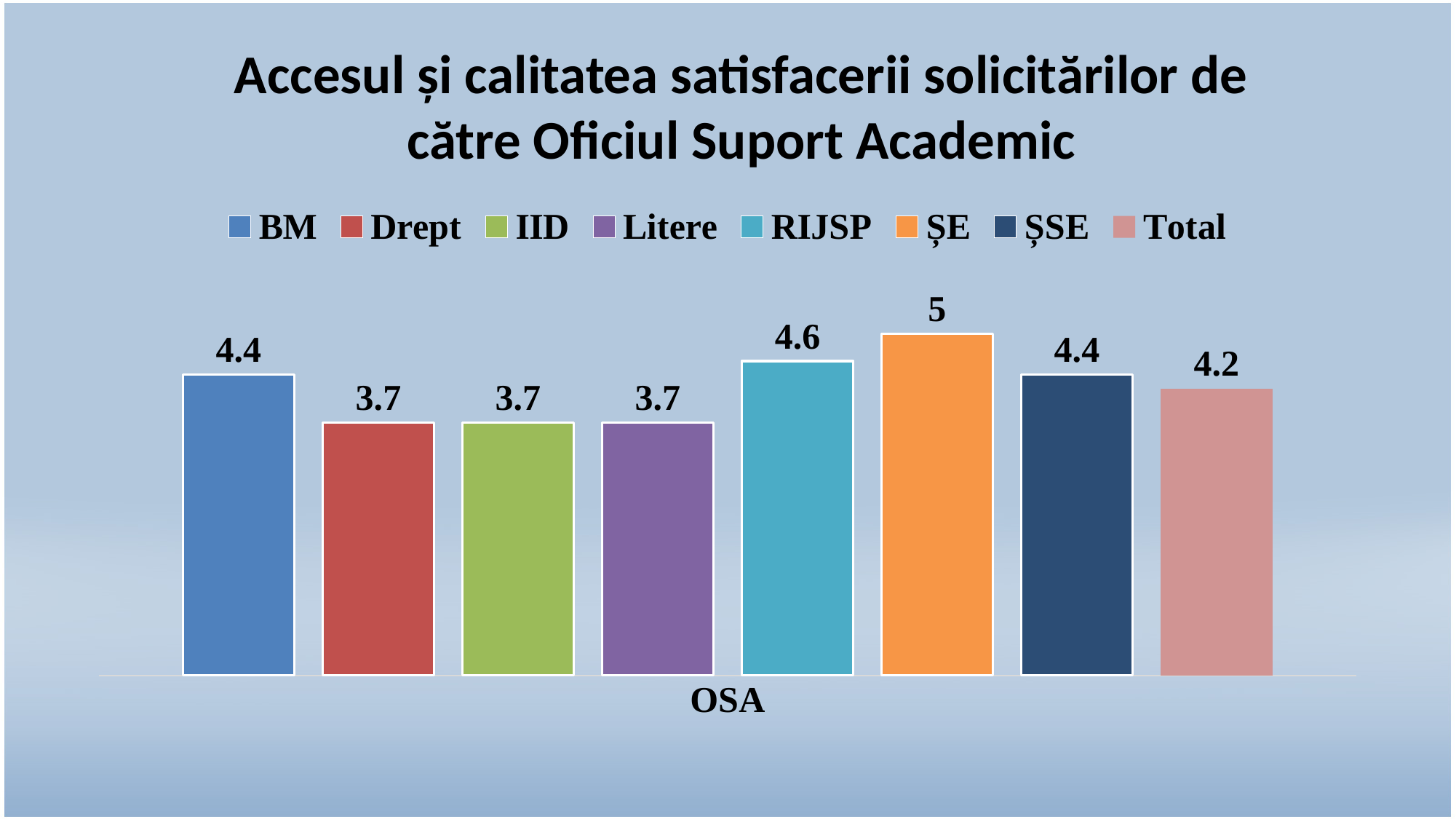

# Accesul și calitatea satisfacerii solicitărilor de către Oficiul Suport Academic

### Chart

| Category | BM | Drept | IID | Litere | RIJSP | ȘE | ȘSE | Total |
|---|---|---|---|---|---|---|---|---|
| OSA | 4.4 | 3.7 | 3.7 | 3.7 | 4.6 | 5.0 | 4.4 | 4.2 |